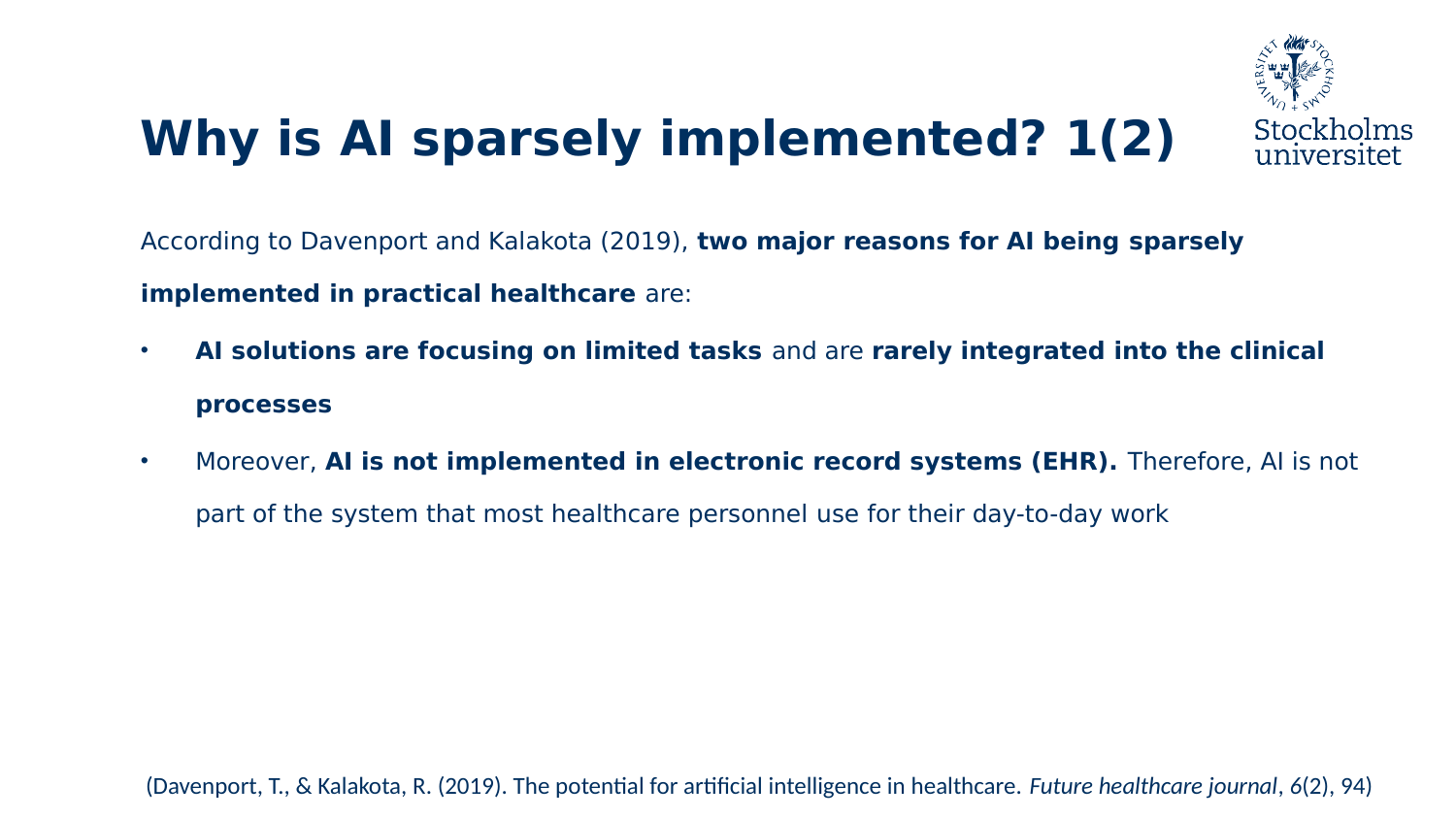

# Why is AI sparsely implemented? 1(2)
According to Davenport and Kalakota (2019), two major reasons for AI being sparsely implemented in practical healthcare are:
AI solutions are focusing on limited tasks and are rarely integrated into the clinical processes
Moreover, AI is not implemented in electronic record systems (EHR). Therefore, AI is not part of the system that most healthcare personnel use for their day-to-day work
(Davenport, T., & Kalakota, R. (2019). The potential for artificial intelligence in healthcare. Future healthcare journal, 6(2), 94)